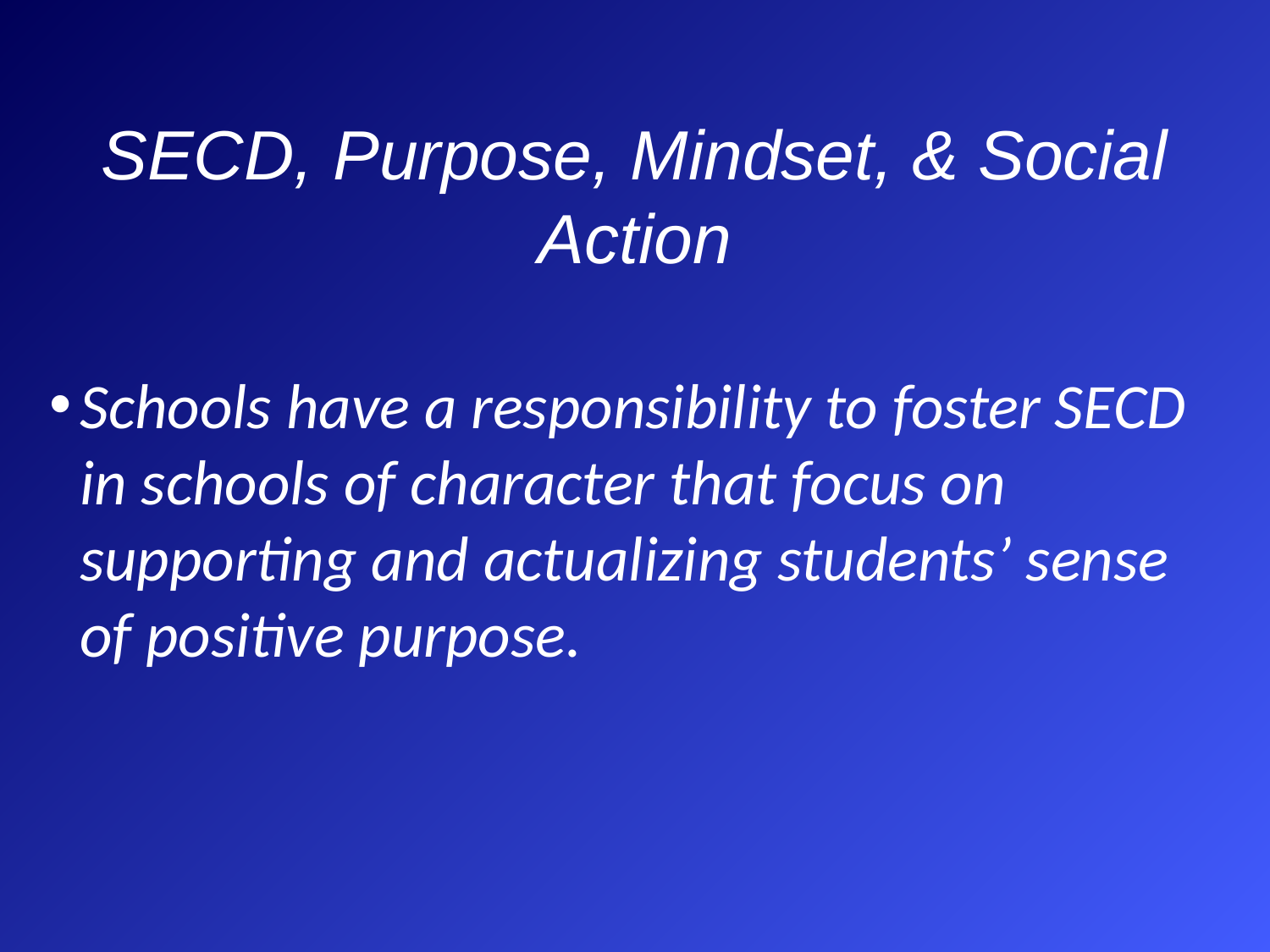

SECD, Purpose, Mindset, & Social Action

Schools have a responsibility to foster SECD in schools of character that focus on supporting and actualizing students’ sense of positive purpose.